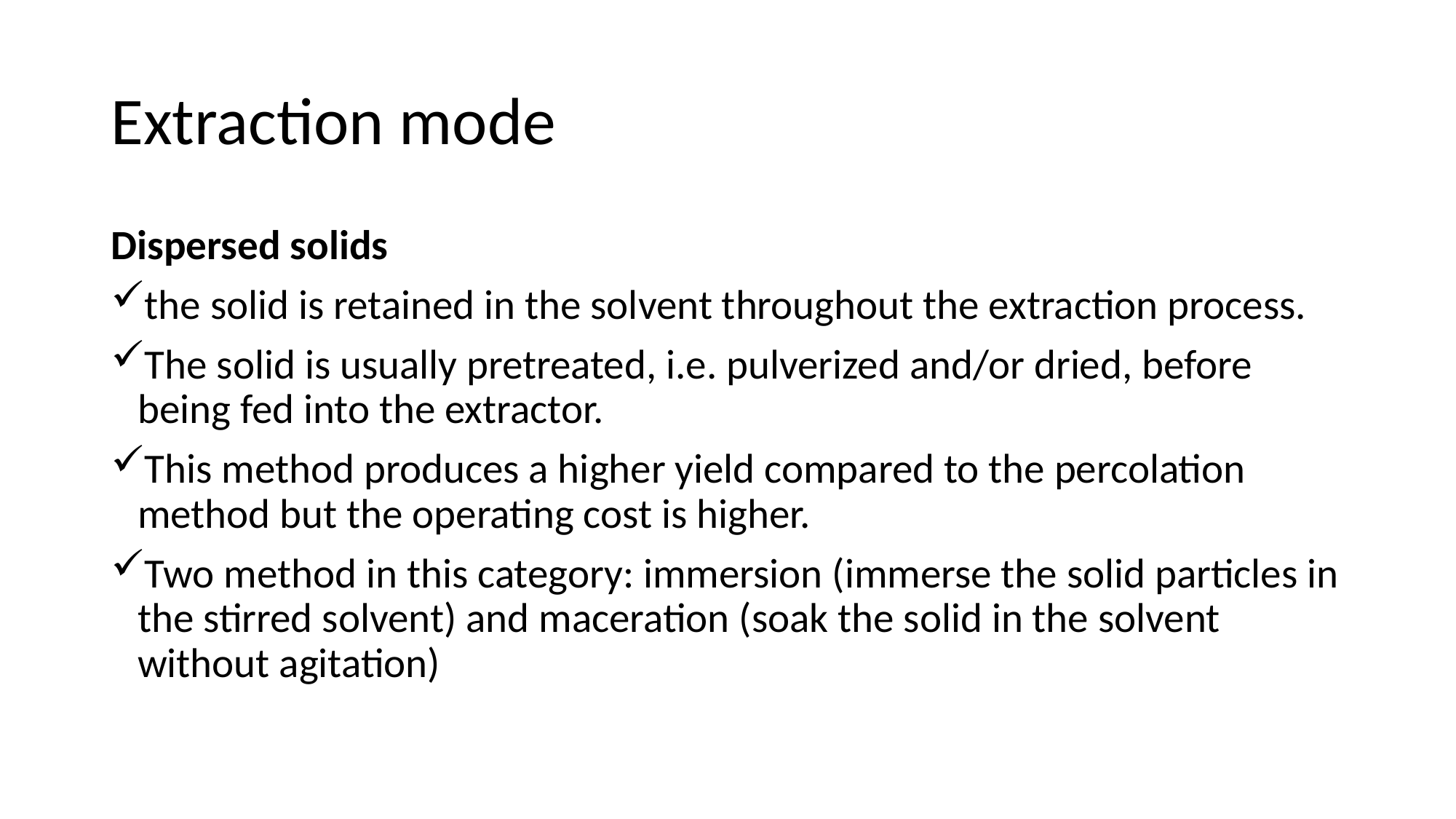

# Extraction mode
Dispersed solids
the solid is retained in the solvent throughout the extraction process.
The solid is usually pretreated, i.e. pulverized and/or dried, before being fed into the extractor.
This method produces a higher yield compared to the percolation method but the operating cost is higher.
Two method in this category: immersion (immerse the solid particles in the stirred solvent) and maceration (soak the solid in the solvent without agitation)